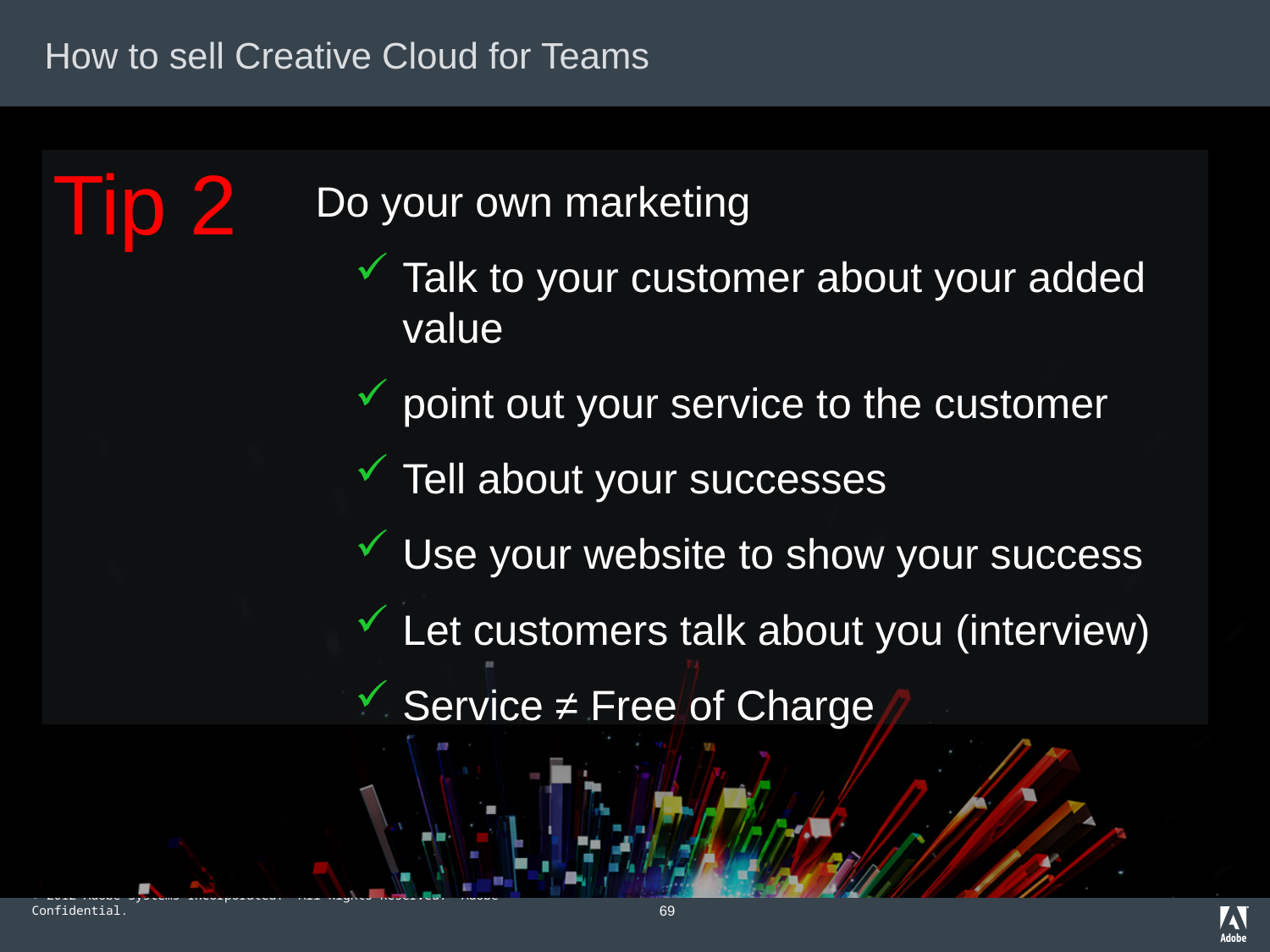

# How to sell Creative Cloud for Teams
Tip 2

Do your own marketing
Talk to your customer about your added value
point out your service to the customer
Tell about your successes
Use your website to show your success
Let customers talk about you (interview)
Service ≠ Free of Charge

69